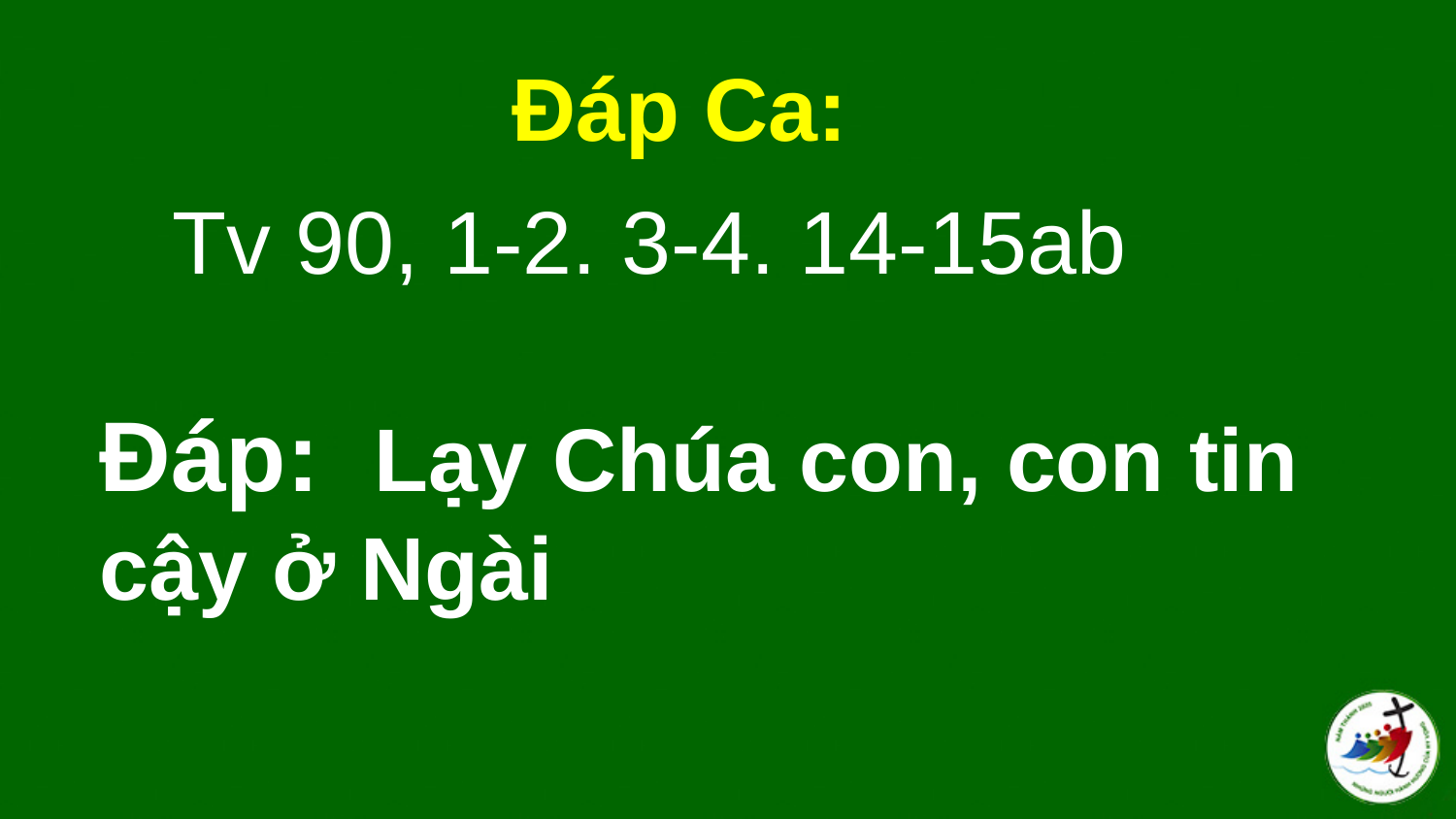

Đáp Ca:
Tv 90, 1-2. 3-4. 14-15ab
# Ðáp:  Lạy Chúa con, con tin cậy ở Ngài